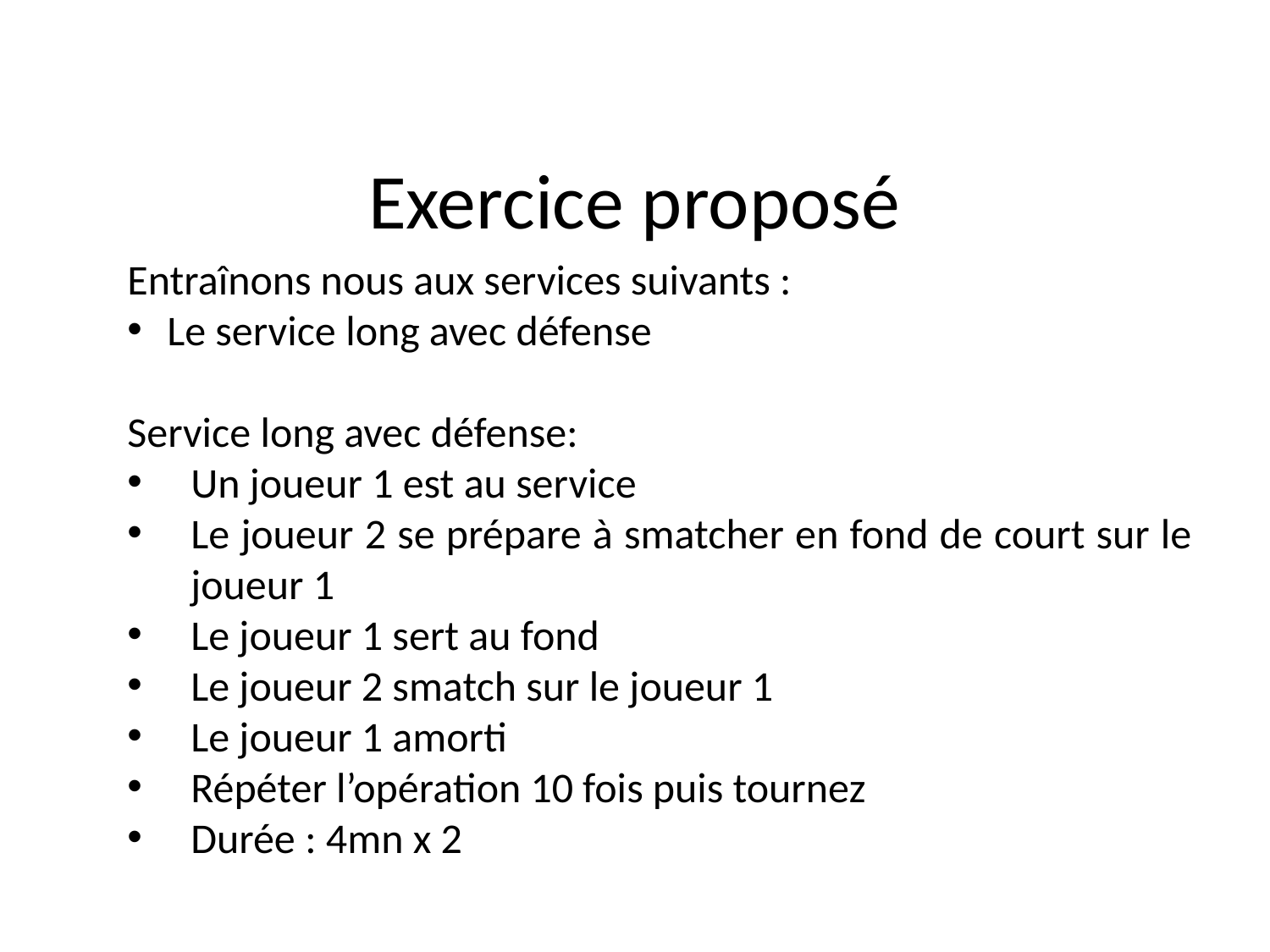

# Exercice proposé
Entraînons nous aux services suivants :
Le service long avec défense

Service long avec défense:
Un joueur 1 est au service
Le joueur 2 se prépare à smatcher en fond de court sur le joueur 1
Le joueur 1 sert au fond
Le joueur 2 smatch sur le joueur 1
Le joueur 1 amorti
Répéter l’opération 10 fois puis tournez
Durée : 4mn x 2